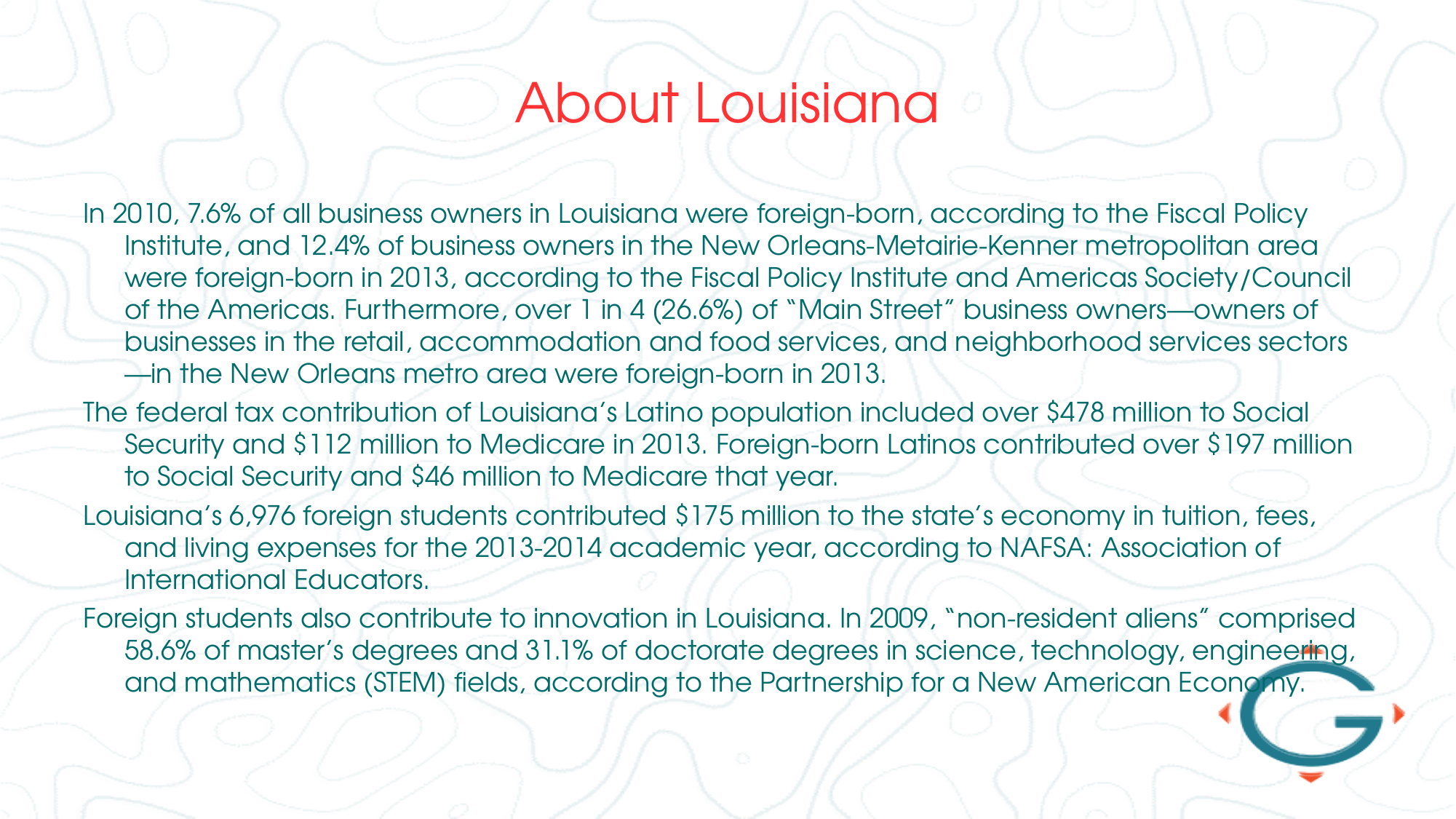

# About Louisiana
In 2010, 7.6% of all business owners in Louisiana were foreign-born, according to the Fiscal Policy Institute, and 12.4% of business owners in the New Orleans-Metairie-Kenner metropolitan area were foreign-born in 2013, according to the Fiscal Policy Institute and Americas Society/Council of the Americas. Furthermore, over 1 in 4 (26.6%) of “Main Street” business owners—owners of businesses in the retail, accommodation and food services, and neighborhood services sectors—in the New Orleans metro area were foreign-born in 2013.
The federal tax contribution of Louisiana’s Latino population included over $478 million to Social Security and $112 million to Medicare in 2013. Foreign-born Latinos contributed over $197 million to Social Security and $46 million to Medicare that year.
Louisiana’s 6,976 foreign students contributed $175 million to the state’s economy in tuition, fees, and living expenses for the 2013-2014 academic year, according to NAFSA: Association of International Educators.
Foreign students also contribute to innovation in Louisiana. In 2009, “non-resident aliens” comprised 58.6% of master’s degrees and 31.1% of doctorate degrees in science, technology, engineering, and mathematics (STEM) fields, according to the Partnership for a New American Economy.